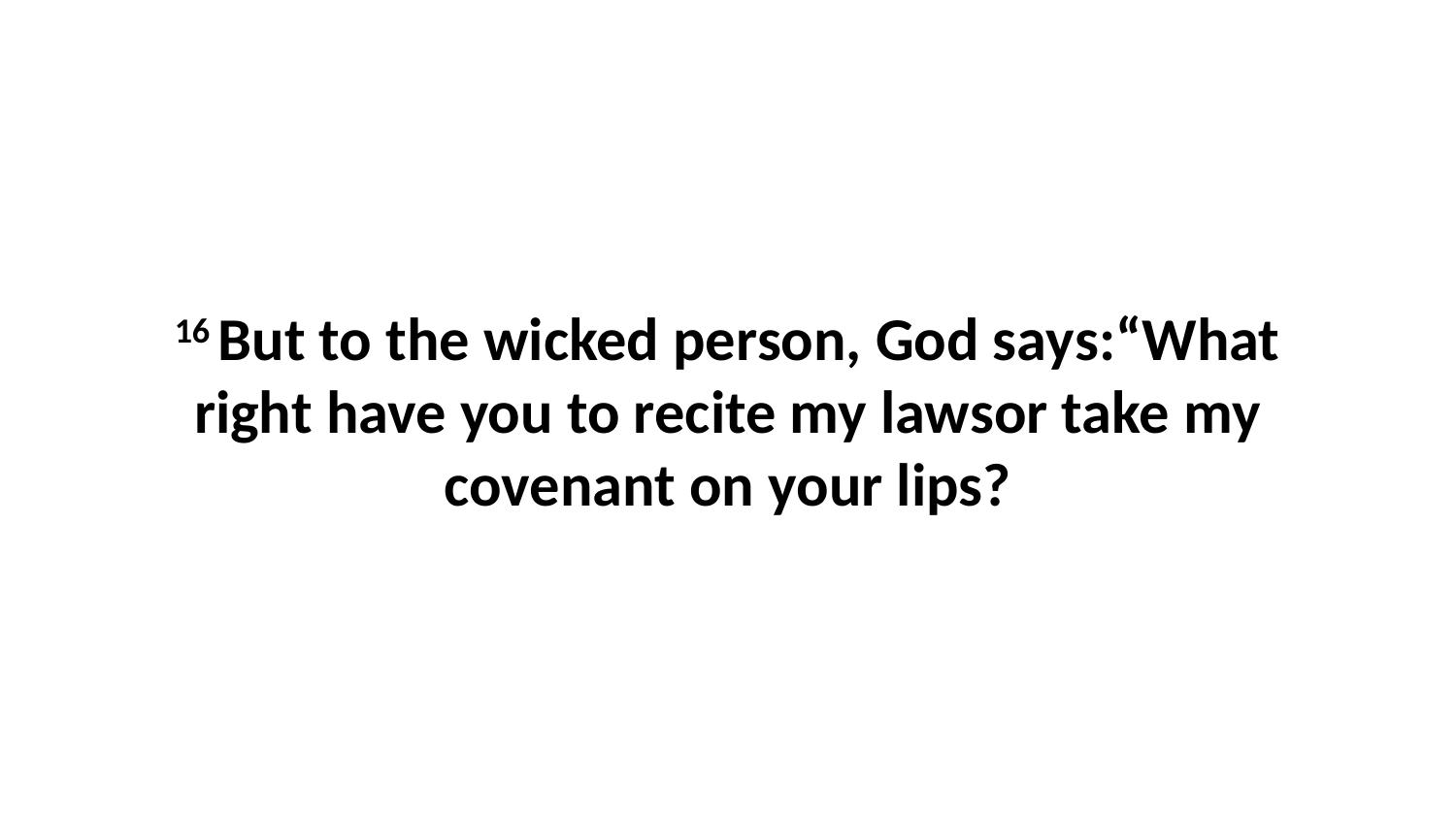

16 But to the wicked person, God says:“What right have you to recite my lawsor take my covenant on your lips?